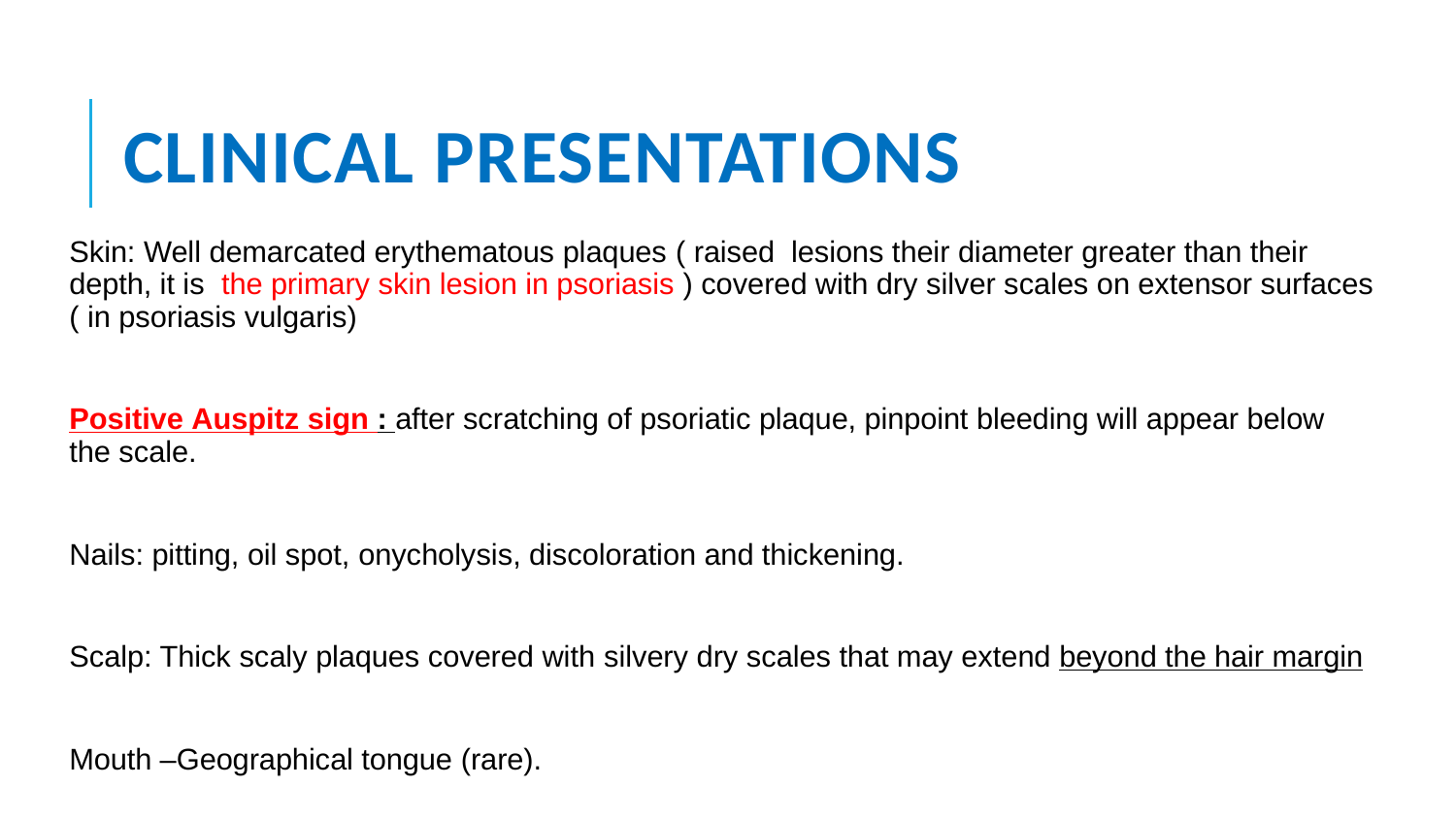

# Clinical presentations
Skin: Well demarcated erythematous plaques ( raised  lesions their diameter greater than their depth, it is  the primary skin lesion in psoriasis ) covered with dry silver scales on extensor surfaces ( in psoriasis vulgaris)

Positive Auspitz sign : after scratching of psoriatic plaque, pinpoint bleeding will appear below the scale.

Nails: pitting, oil spot, onycholysis, discoloration and thickening.

Scalp: Thick scaly plaques covered with silvery dry scales that may extend beyond the hair margin

Mouth –Geographical tongue (rare).